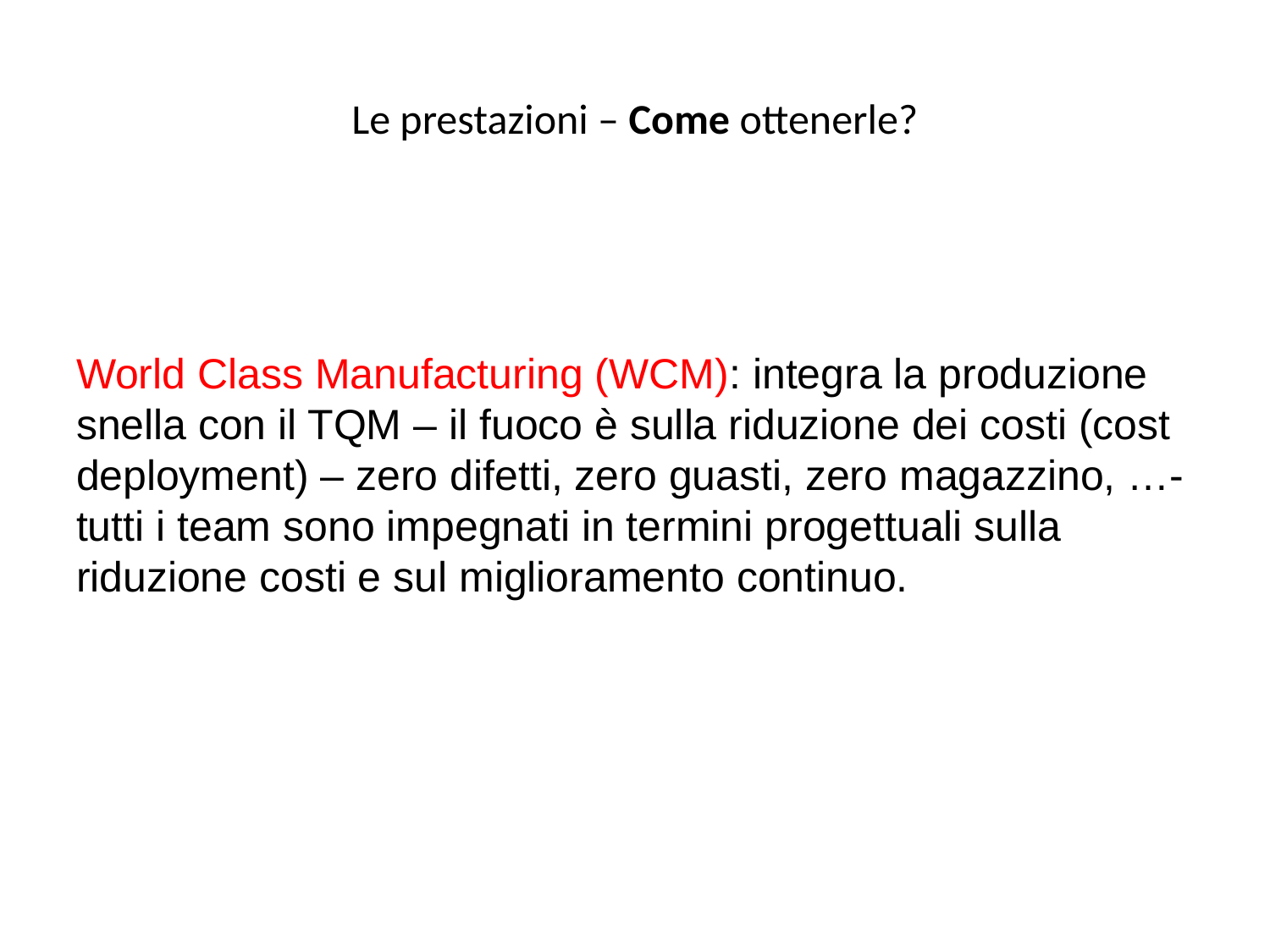

# Le prestazioni – Come ottenerle?

World Class Manufacturing (WCM): integra la produzione snella con il TQM – il fuoco è sulla riduzione dei costi (cost deployment) – zero difetti, zero guasti, zero magazzino, …- tutti i team sono impegnati in termini progettuali sulla riduzione costi e sul miglioramento continuo.